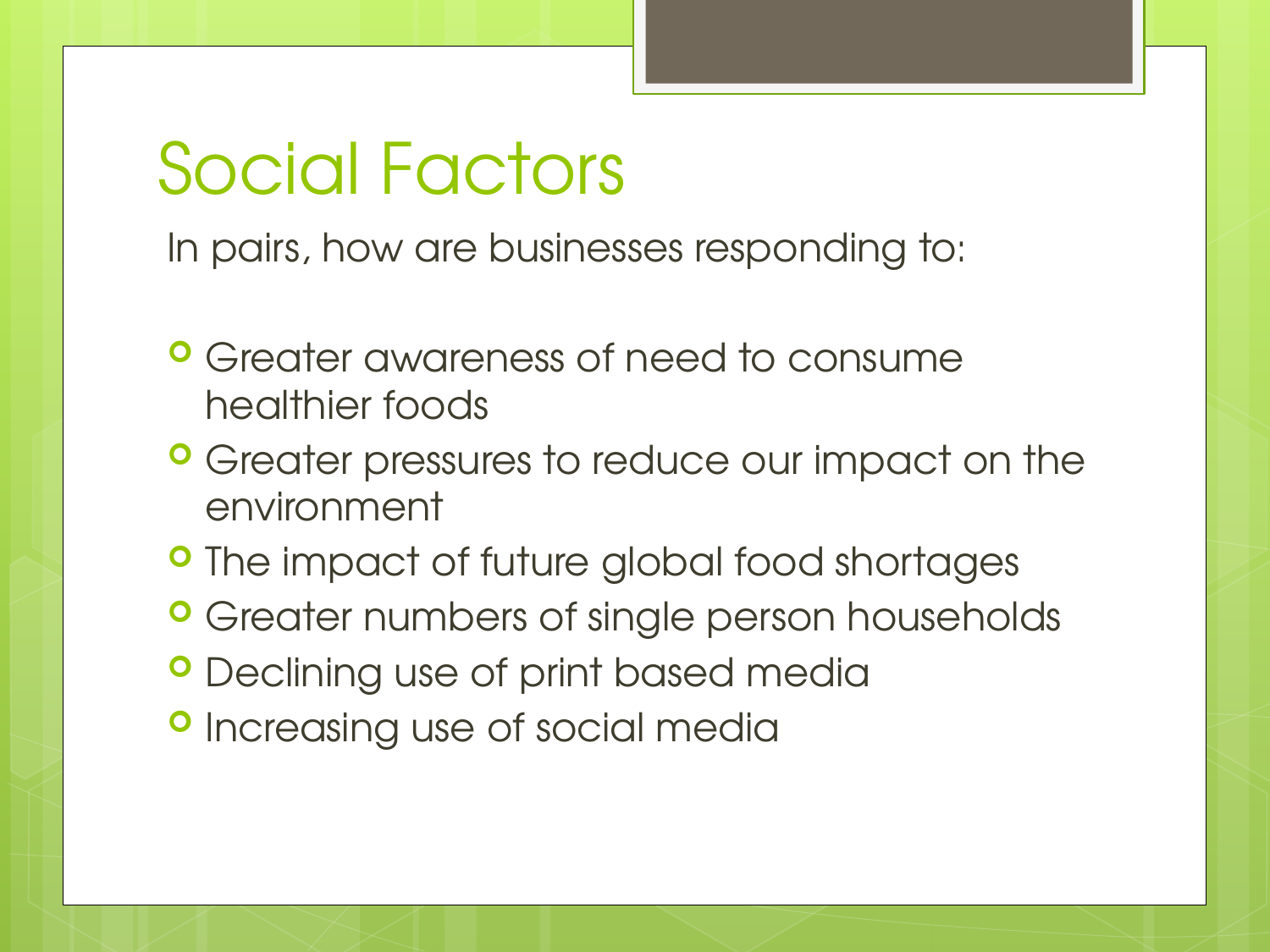

# Social Factors
In pairs, how are businesses responding to:

Greater awareness of need to consume healthier foods
Greater pressures to reduce our impact on the environment
The impact of future global food shortages
Greater numbers of single person households
Declining use of print based media
Increasing use of social media